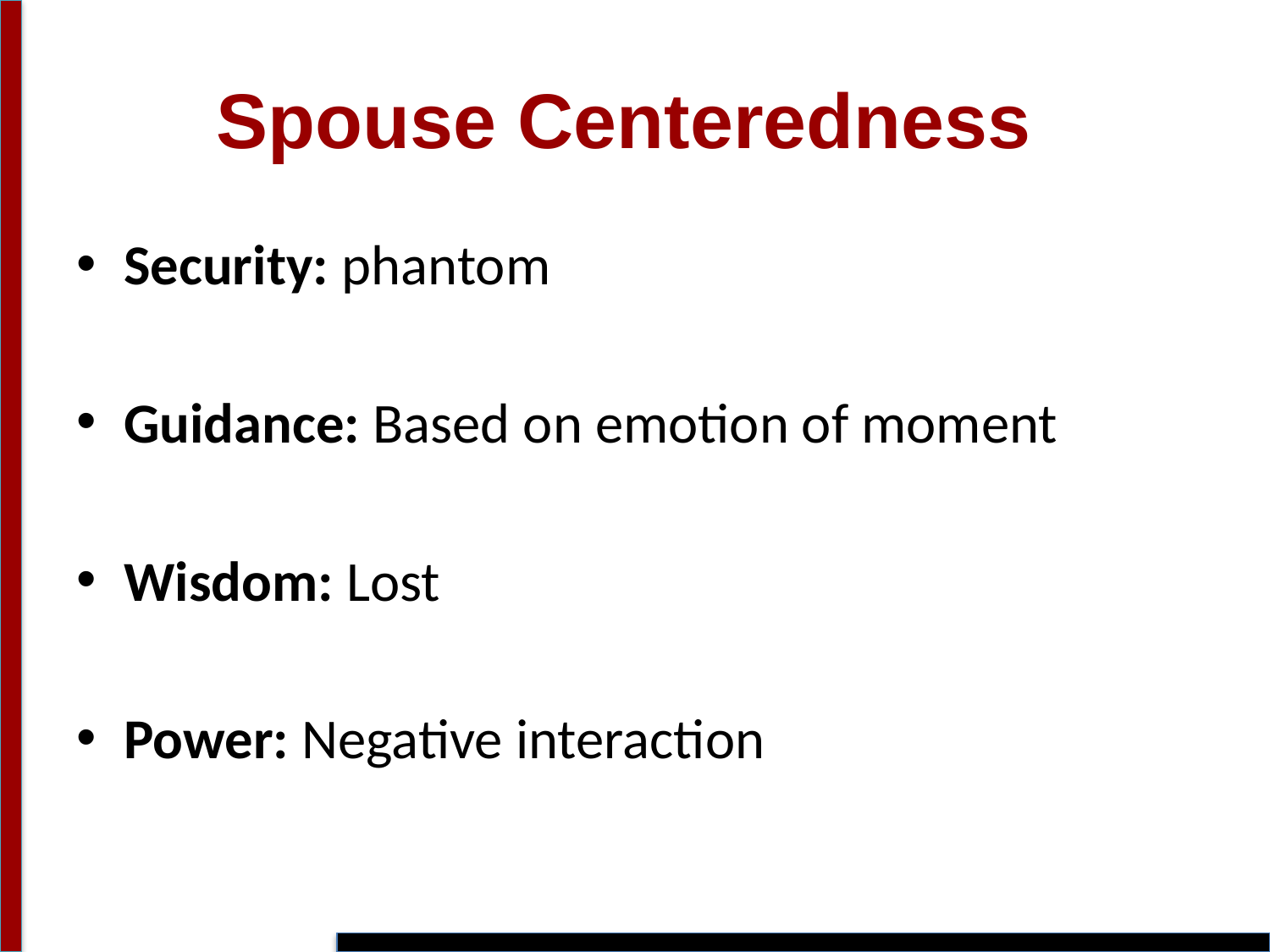

# Spouse Centeredness
Security: phantom

Guidance: Based on emotion of moment

Wisdom: Lost

Power: Negative interaction